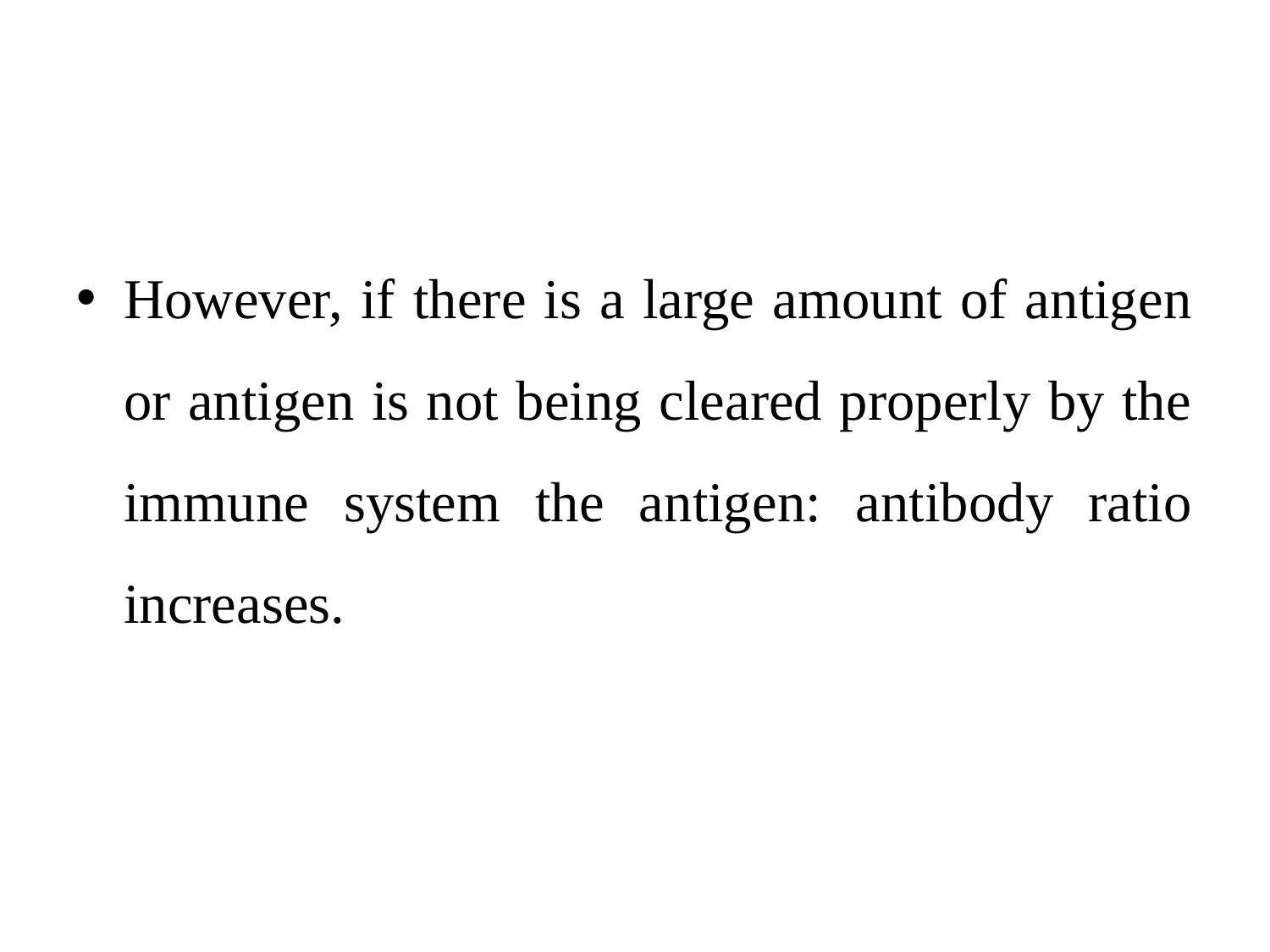

#
However, if there is a large amount of antigen or antigen is not being cleared properly by the immune system the antigen: antibody ratio increases.